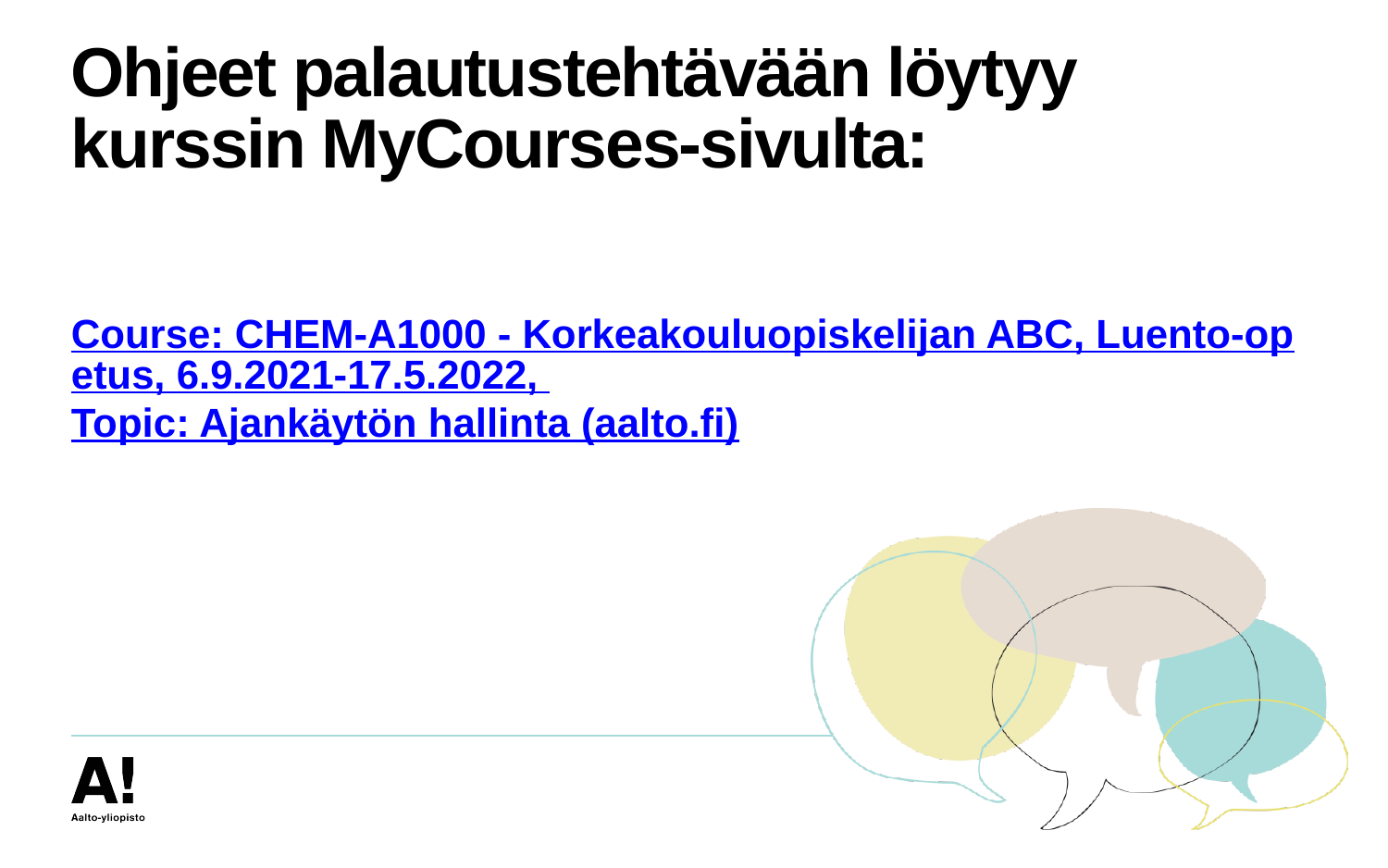

# Ohjeet palautustehtävään löytyy kurssin MyCourses-sivulta:

Course: CHEM-A1000 - Korkeakouluopiskelijan ABC, Luento-opetus, 6.9.2021-17.5.2022, Topic: Ajankäytön hallinta (aalto.fi)